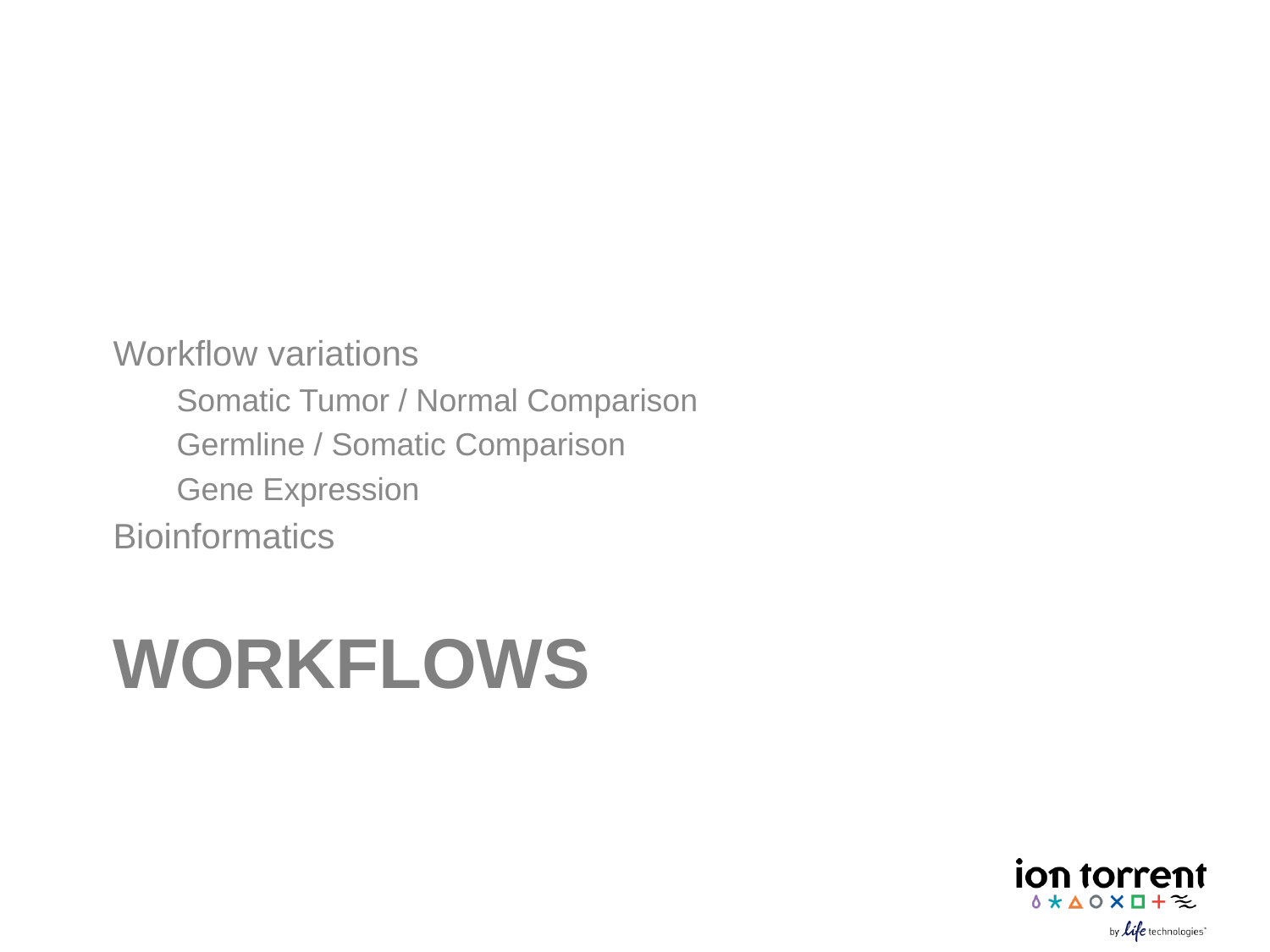

Workflow variations
Somatic Tumor / Normal Comparison
Germline / Somatic Comparison
Gene Expression
Bioinformatics

# Workflows